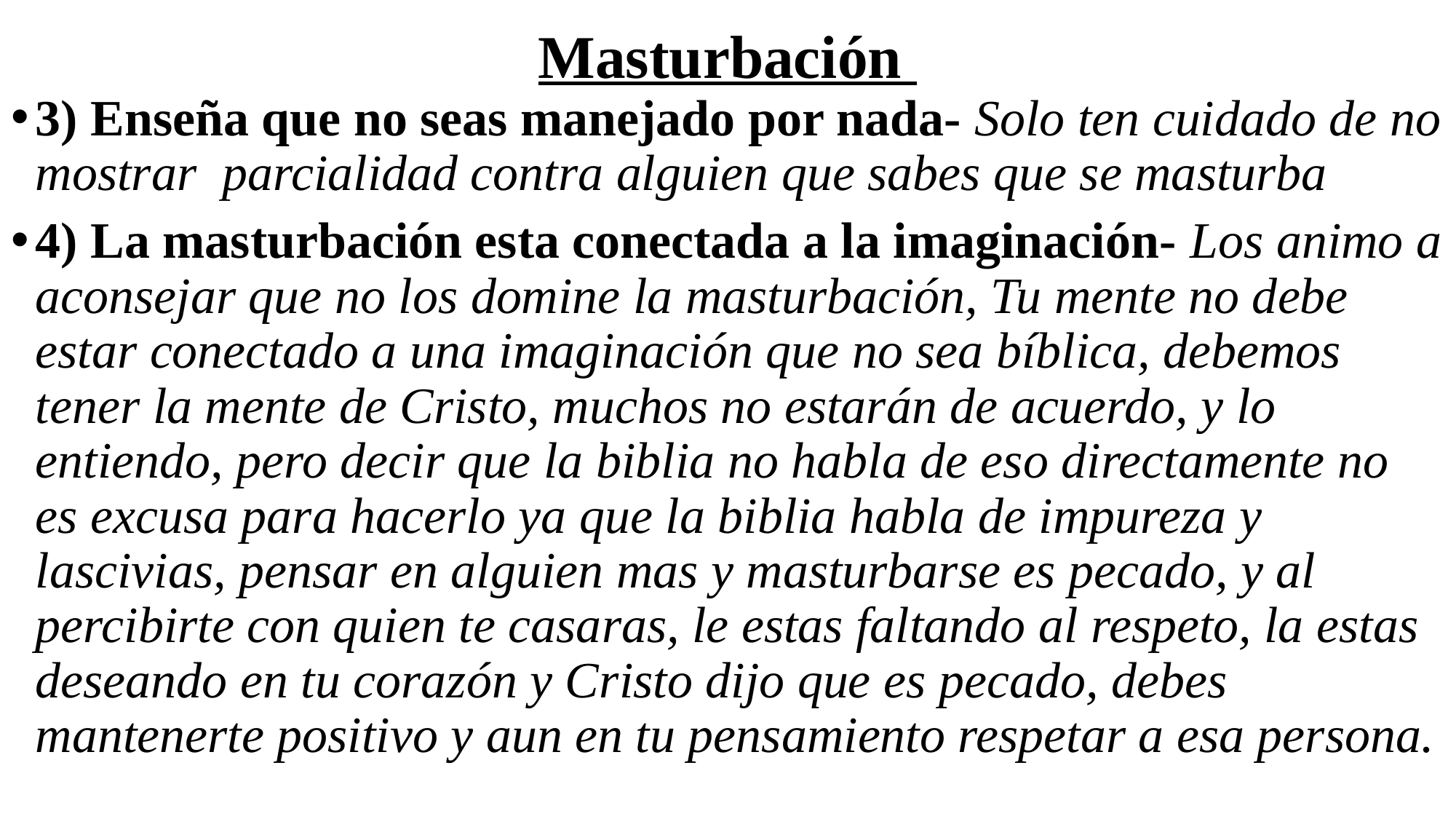

# Masturbación
3) Enseña que no seas manejado por nada- Solo ten cuidado de no mostrar  parcialidad contra alguien que sabes que se masturba
4) La masturbación esta conectada a la imaginación- Los animo a aconsejar que no los domine la masturbación, Tu mente no debe estar conectado a una imaginación que no sea bíblica, debemos tener la mente de Cristo, muchos no estarán de acuerdo, y lo entiendo, pero decir que la biblia no habla de eso directamente no es excusa para hacerlo ya que la biblia habla de impureza y lascivias, pensar en alguien mas y masturbarse es pecado, y al percibirte con quien te casaras, le estas faltando al respeto, la estas deseando en tu corazón y Cristo dijo que es pecado, debes mantenerte positivo y aun en tu pensamiento respetar a esa persona.